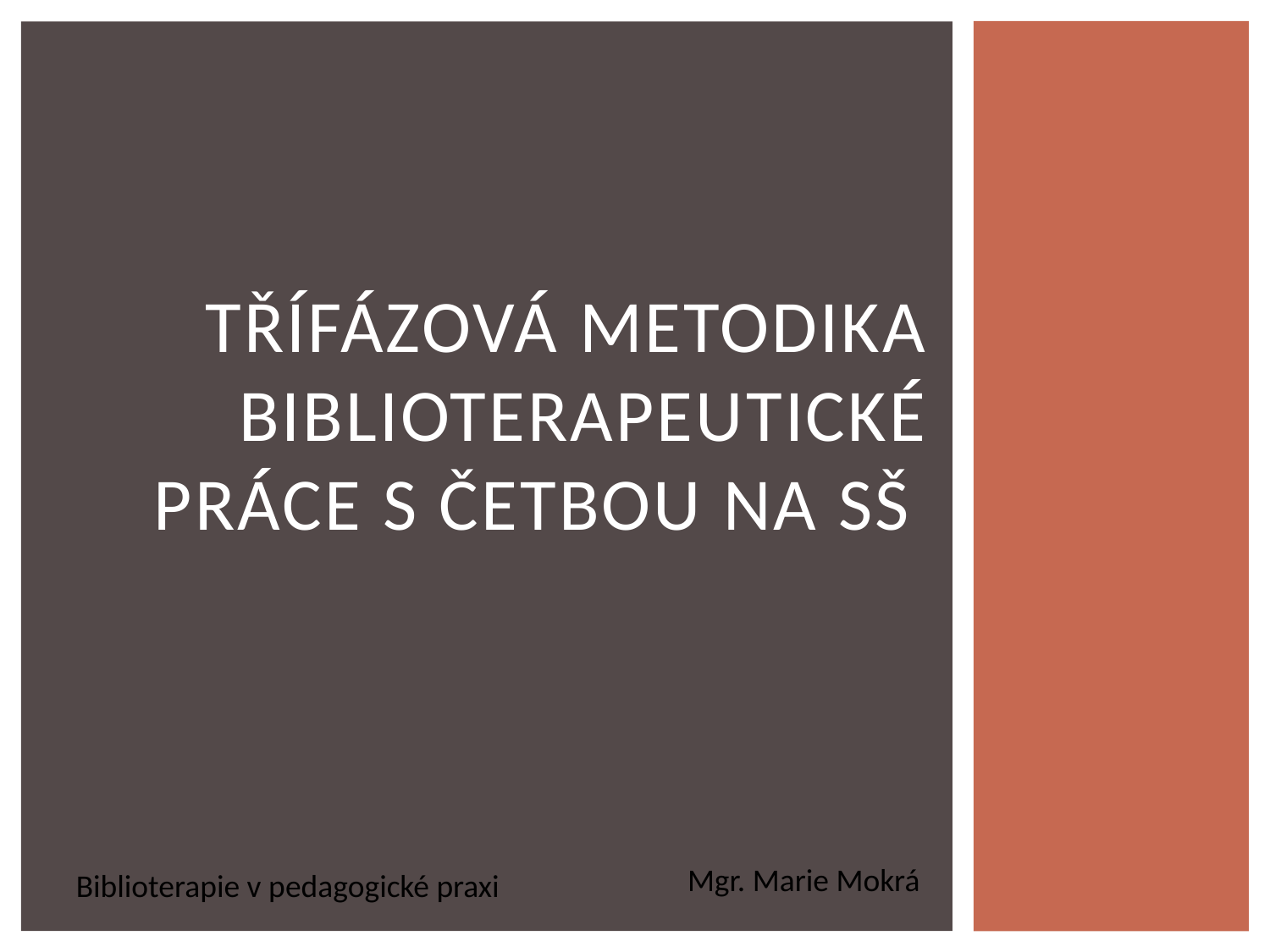

# třífázová metodika biblioterapeutické práce s četbou na SŠ

Mgr. Marie Mokrá
Biblioterapie v pedagogické praxi